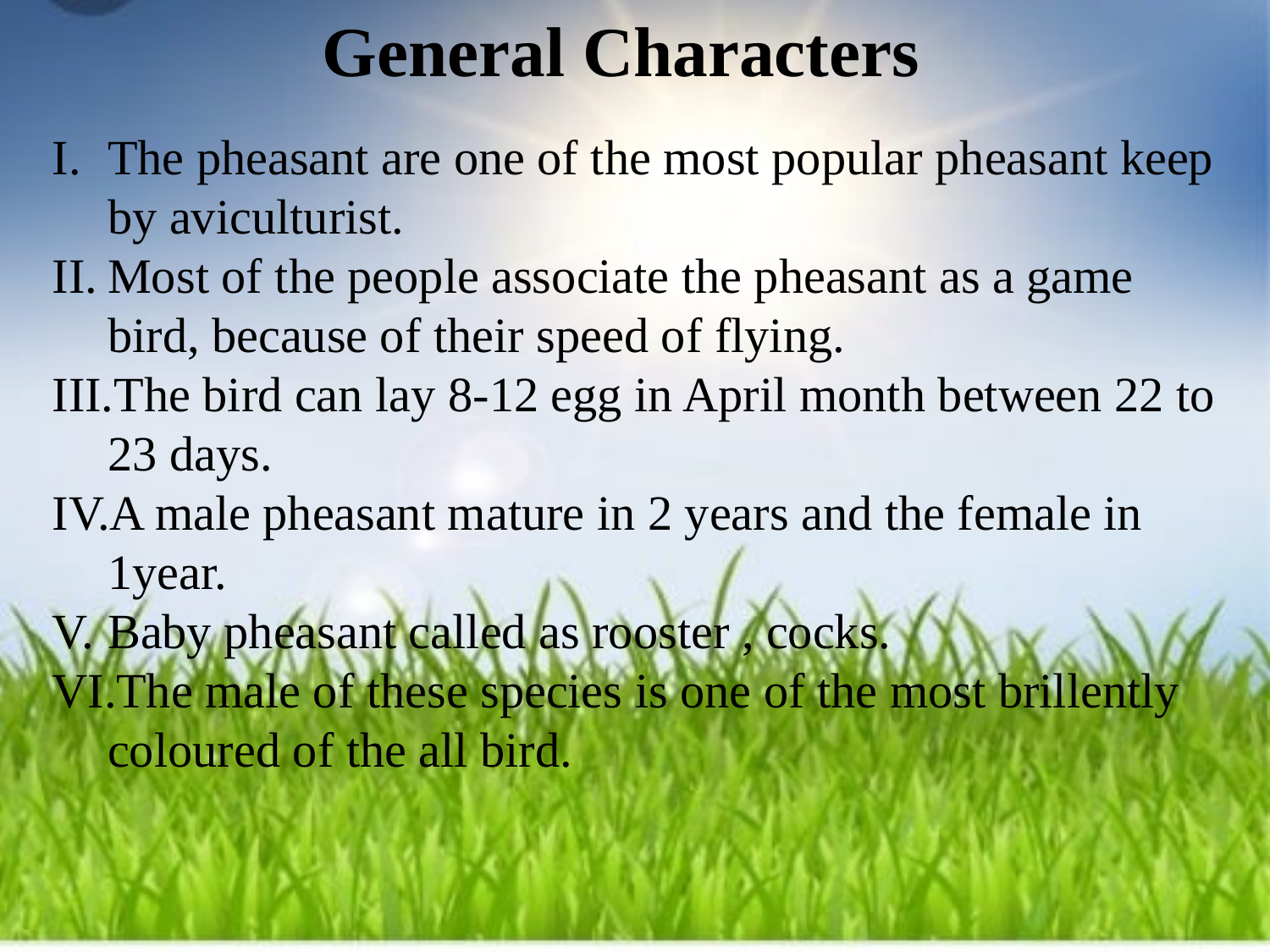

General Characters
The pheasant are one of the most popular pheasant keep by aviculturist.
Most of the people associate the pheasant as a game bird, because of their speed of flying.
The bird can lay 8-12 egg in April month between 22 to 23 days.
A male pheasant mature in 2 years and the female in 1year.
Baby pheasant called as rooster , cocks.
The male of these species is one of the most brillently coloured of the all bird.